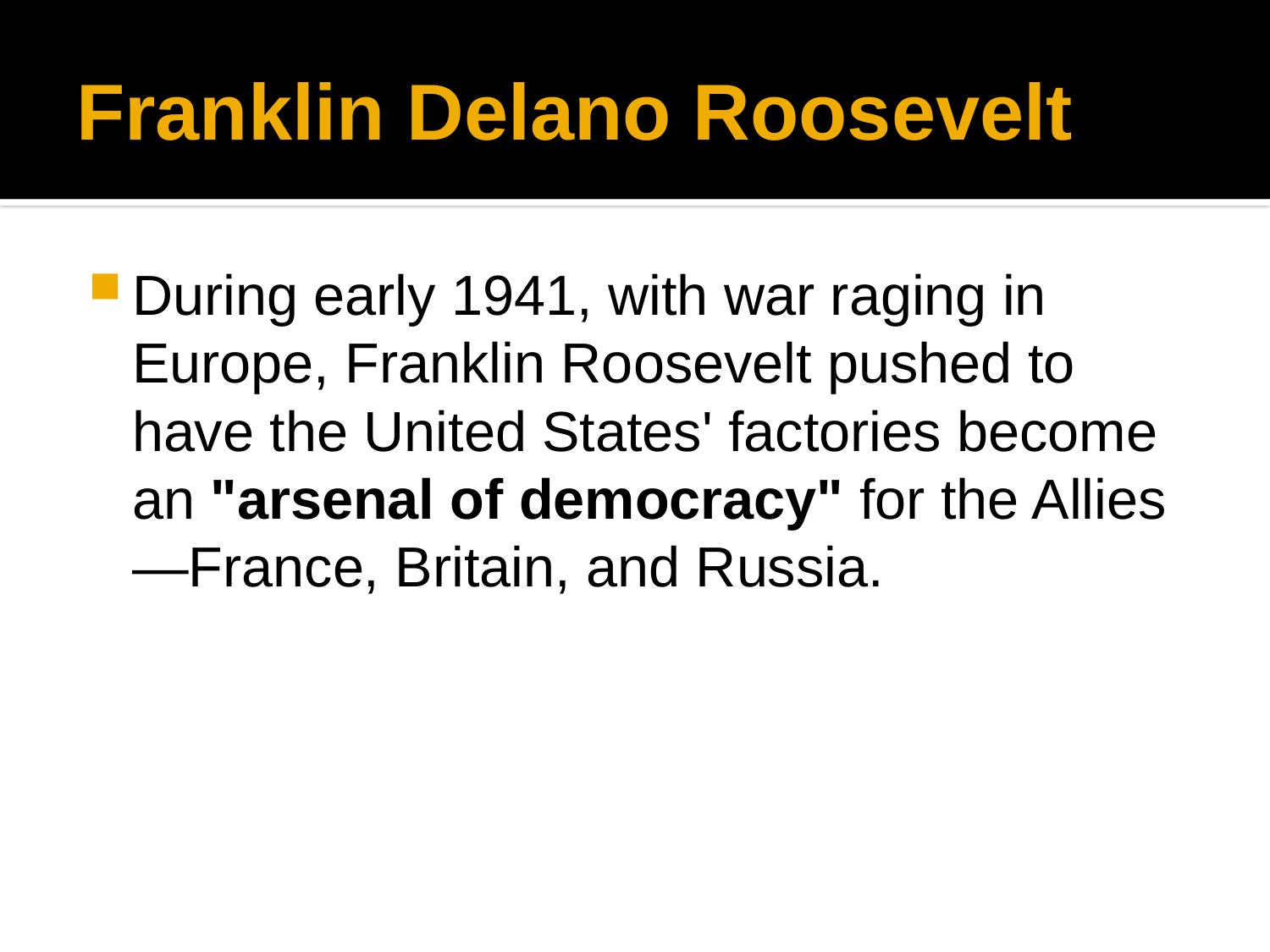

# Franklin Delano Roosevelt
During early 1941, with war raging in Europe, Franklin Roosevelt pushed to have the United States' factories become an "arsenal of democracy" for the Allies—France, Britain, and Russia.